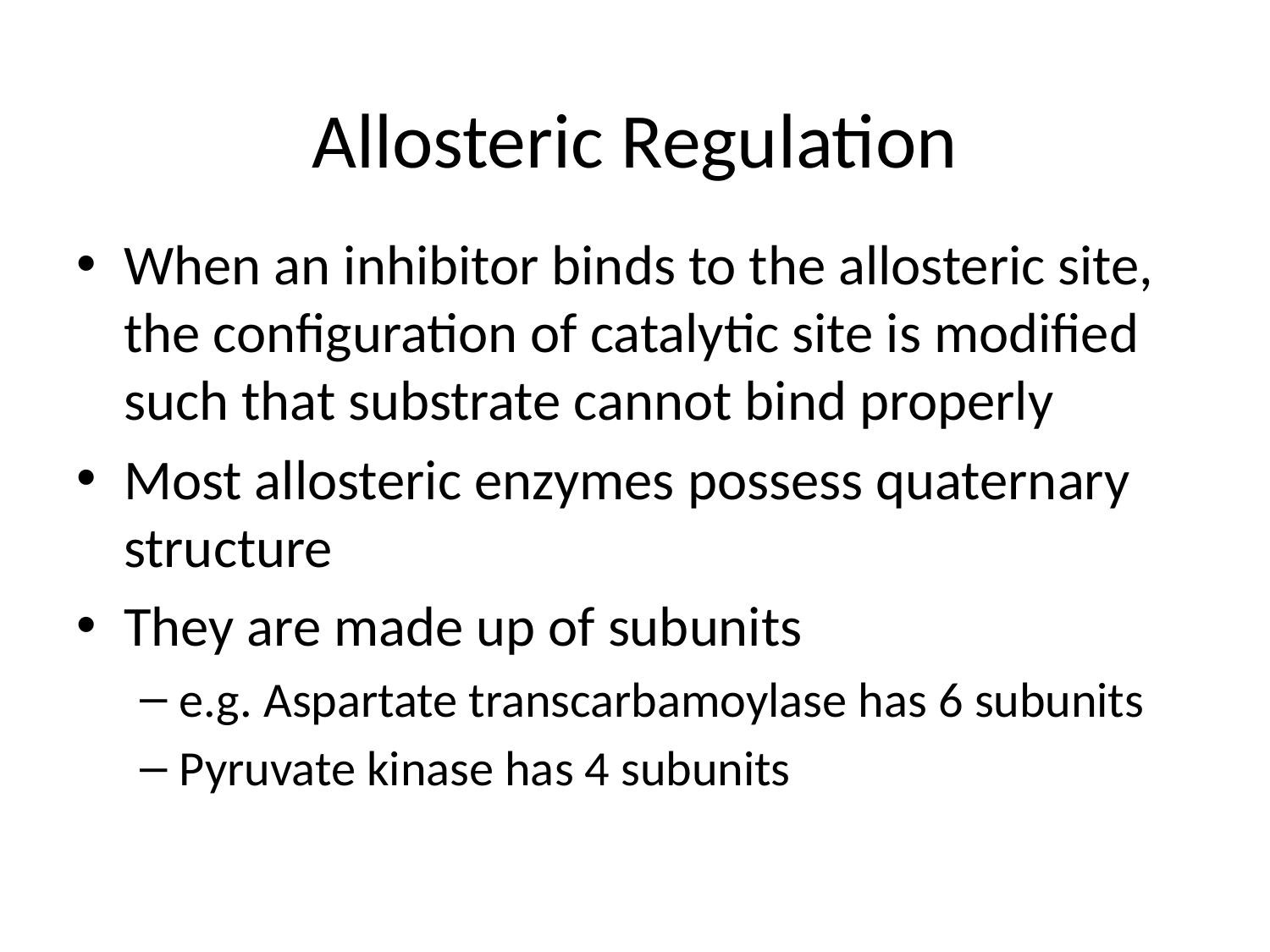

# Allosteric Regulation
When an inhibitor binds to the allosteric site, the configuration of catalytic site is modified such that substrate cannot bind properly
Most allosteric enzymes possess quaternary structure
They are made up of subunits
e.g. Aspartate transcarbamoylase has 6 subunits
Pyruvate kinase has 4 subunits